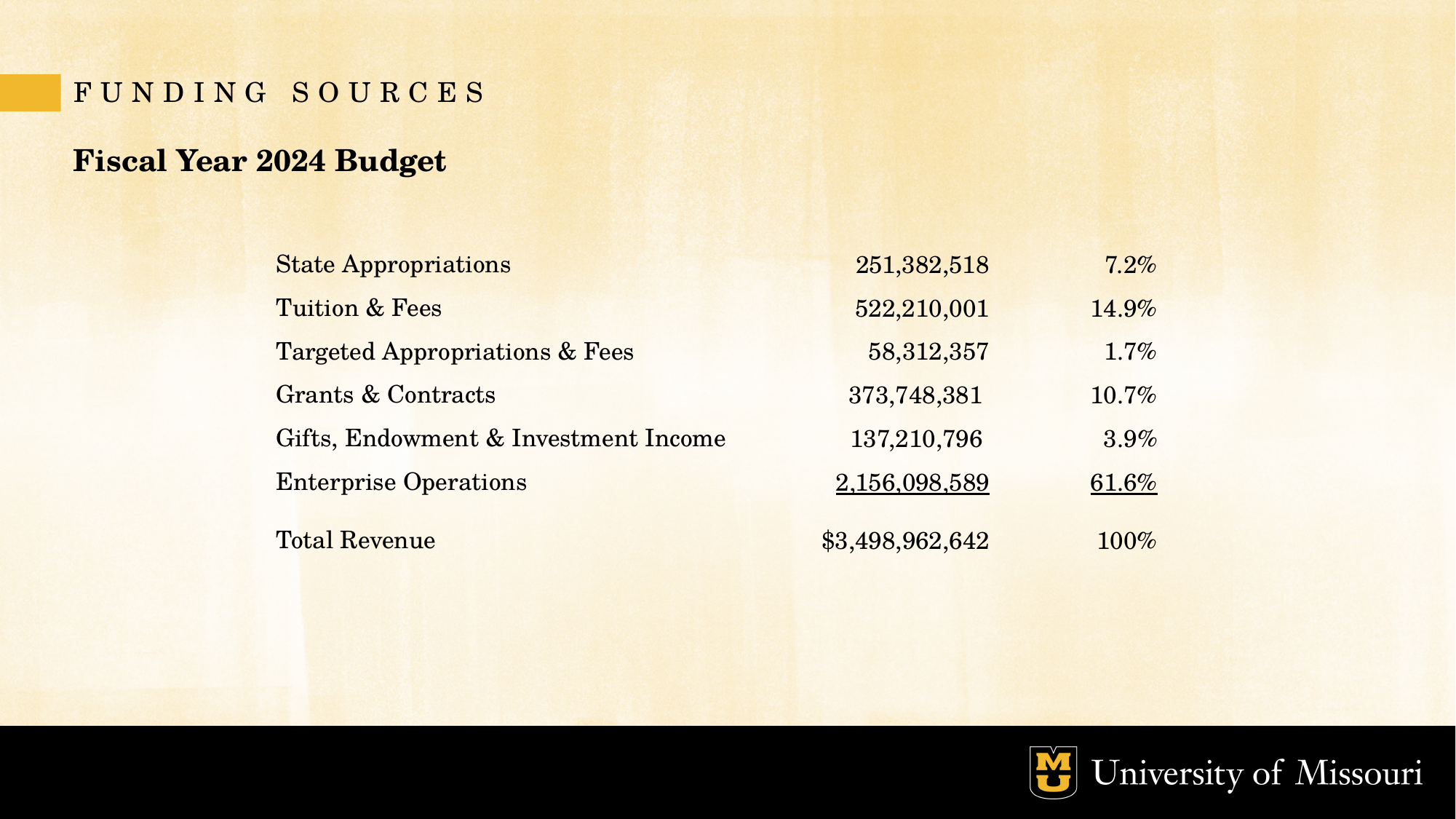

FUNDING SOURCES
# Fiscal Year 2024 Budget
State Appropriations
Tuition & Fees
Targeted Appropriations & Fees
Grants & Contracts
Gifts, Endowment & Investment Income
Enterprise Operations
Total Revenue
251,382,518
522,210,001
58,312,357
373,748,381
137,210,796
2,156,098,589
$3,498,962,642
7.2%
14.9%
1.7%
10.7%
3.9%
61.6%
100%